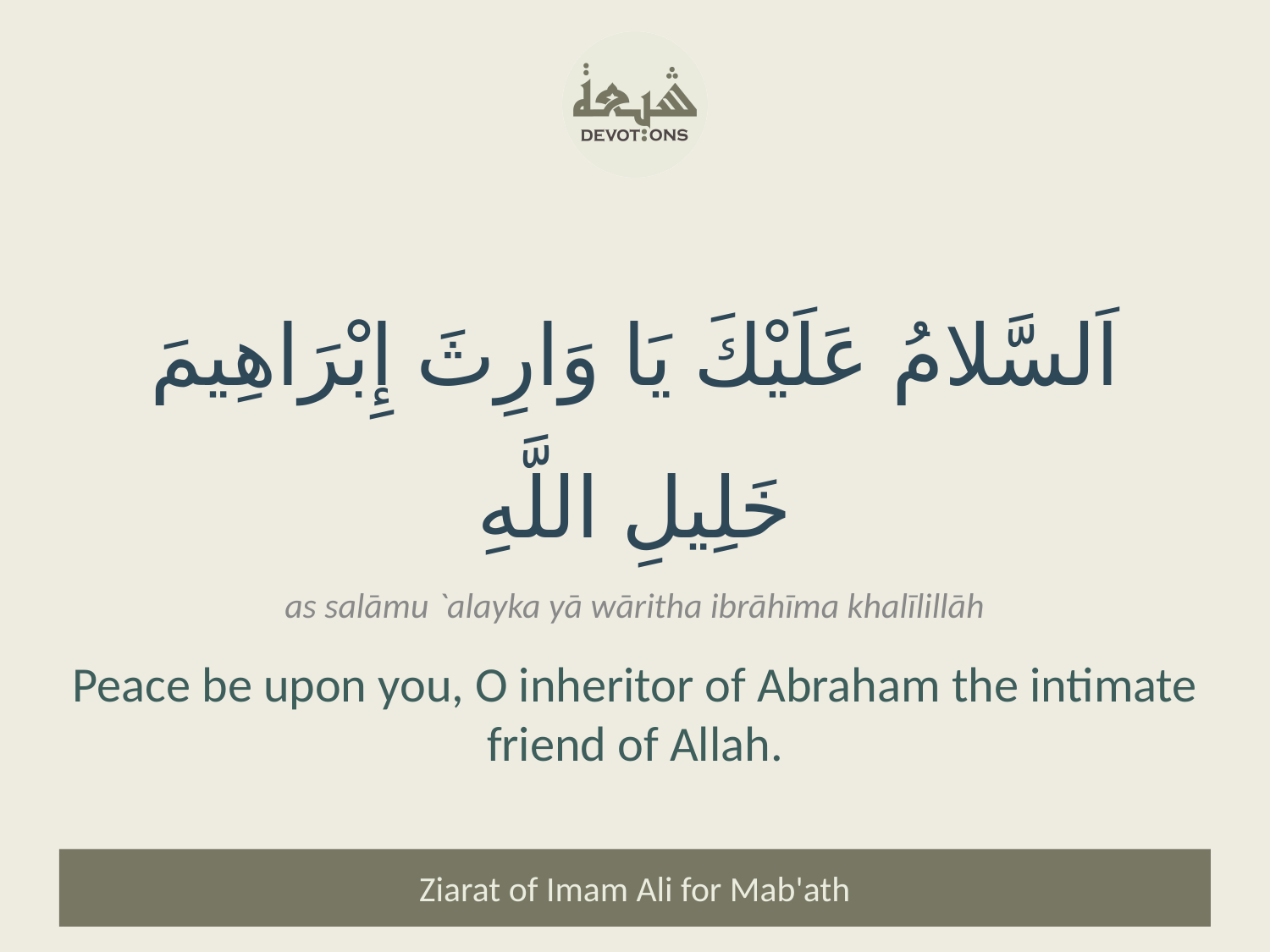

اَلسَّلامُ عَلَيْكَ يَا وَارِثَ إِبْرَاهِيمَ خَلِيلِ اللَّهِ
as salāmu `alayka yā wāritha ibrāhīma khalīlillāh
Peace be upon you, O inheritor of Abraham the intimate friend of Allah.
Ziarat of Imam Ali for Mab'ath